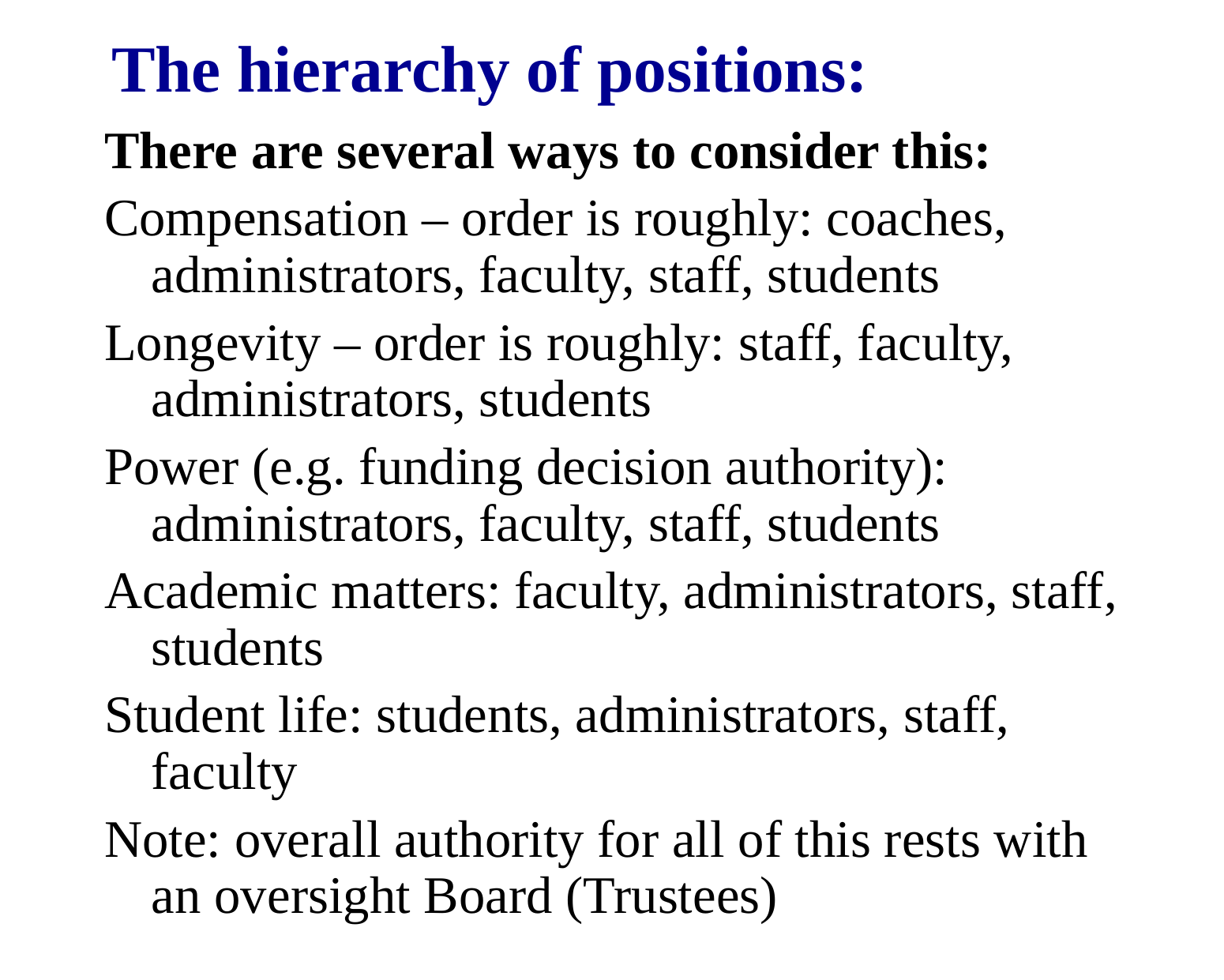

# The hierarchy of positions:
There are several ways to consider this:
Compensation – order is roughly: coaches, administrators, faculty, staff, students
Longevity – order is roughly: staff, faculty, administrators, students
Power (e.g. funding decision authority): administrators, faculty, staff, students
Academic matters: faculty, administrators, staff, students
Student life: students, administrators, staff,  faculty
Note: overall authority for all of this rests with an oversight Board (Trustees)